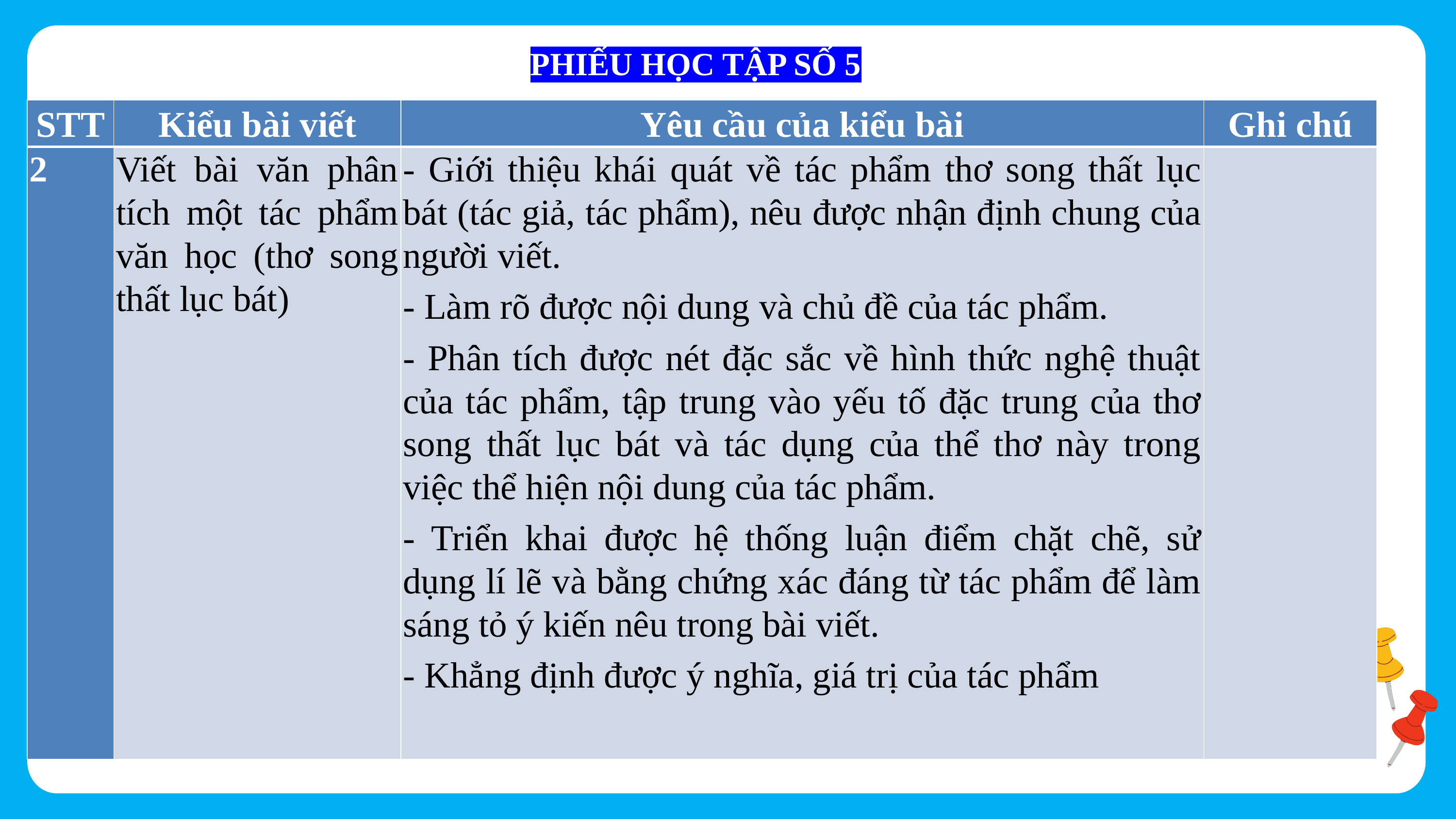

PHIẾU HỌC TẬP SỐ 5
| STT | Kiểu bài viết | Yêu cầu của kiểu bài | Ghi chú |
| --- | --- | --- | --- |
| 2 | Viết bài văn phân tích một tác phẩm văn học (thơ song thất lục bát) | - Giới thiệu khái quát về tác phẩm thơ song thất lục bát (tác giả, tác phẩm), nêu được nhận định chung của người viết. - Làm rõ được nội dung và chủ đề của tác phẩm. - Phân tích được nét đặc sắc về hình thức nghệ thuật của tác phẩm, tập trung vào yếu tố đặc trung của thơ song thất lục bát và tác dụng của thể thơ này trong việc thể hiện nội dung của tác phẩm. - Triển khai được hệ thống luận điểm chặt chẽ, sử dụng lí lẽ và bằng chứng xác đáng từ tác phẩm để làm sáng tỏ ý kiến nêu trong bài viết. - Khẳng định được ý nghĩa, giá trị của tác phẩm |  |